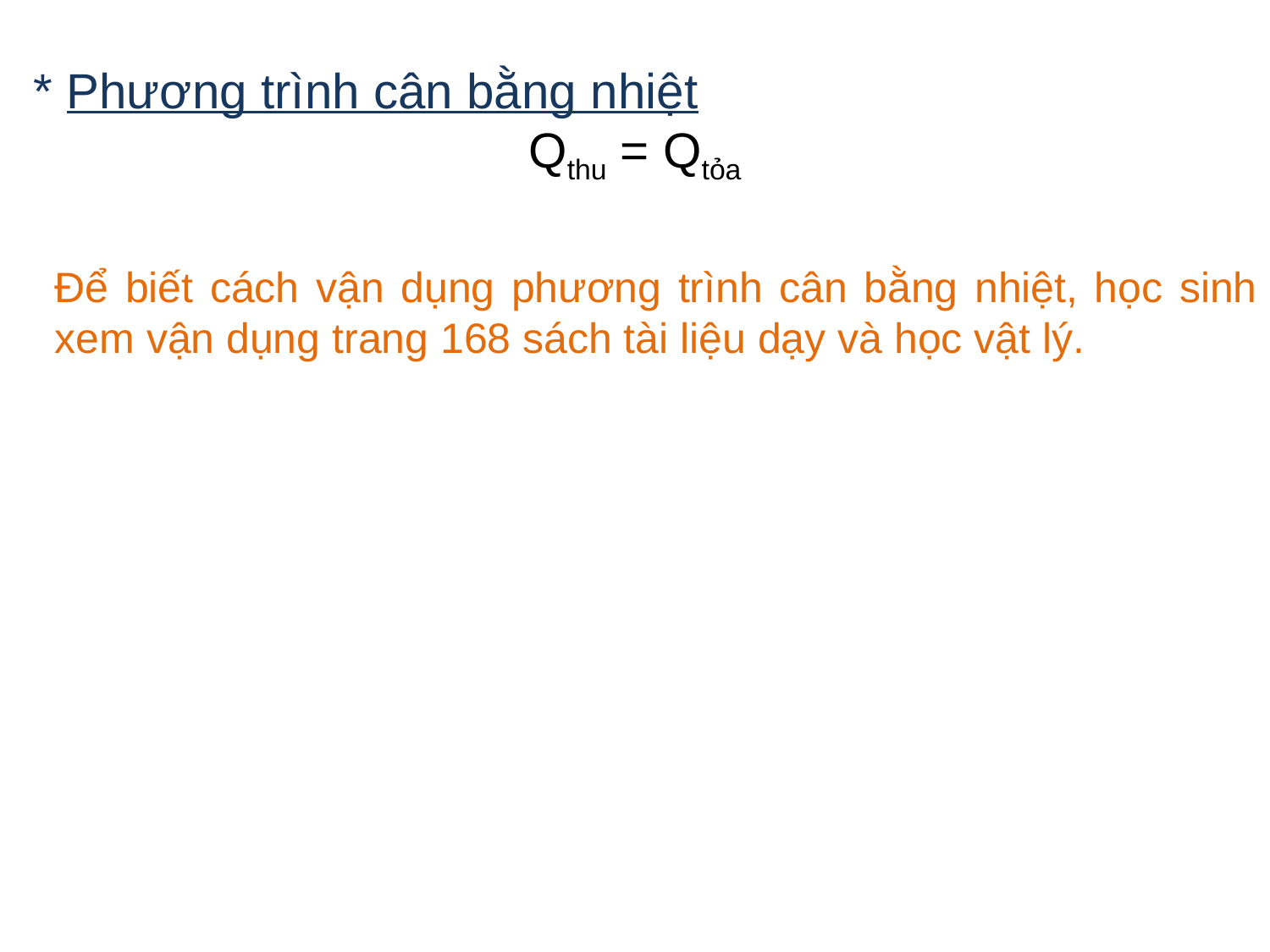

* Phương trình cân bằng nhiệt
Qthu = Qtỏa

Để biết cách vận dụng phương trình cân bằng nhiệt, học sinh xem vận dụng trang 168 sách tài liệu dạy và học vật lý.